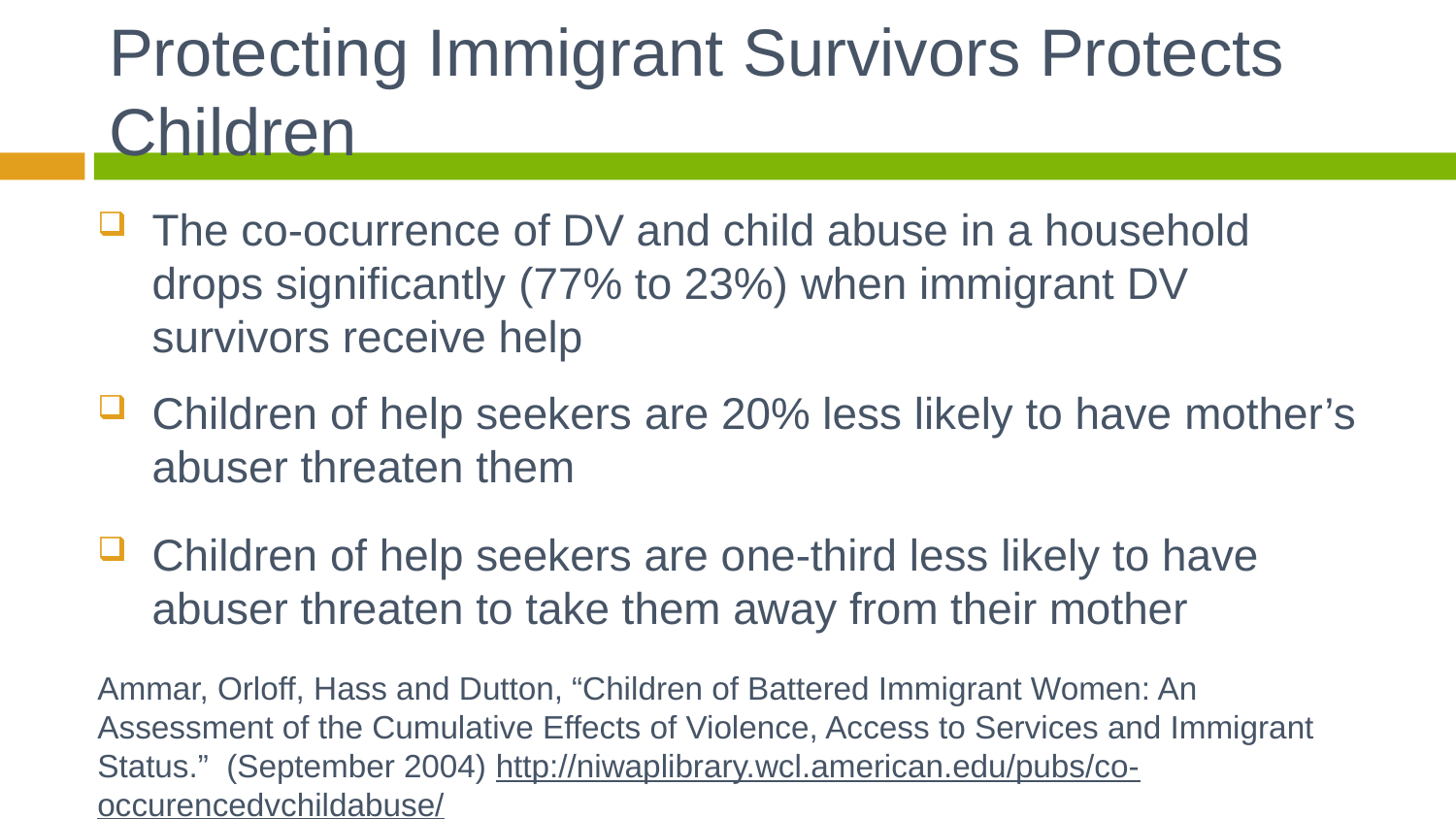

# Protecting Immigrant Survivors Protects Children
The co-ocurrence of DV and child abuse in a household drops significantly (77% to 23%) when immigrant DV survivors receive help

Children of help seekers are 20% less likely to have mother’s abuser threaten them

Children of help seekers are one-third less likely to have abuser threaten to take them away from their mother

Ammar, Orloff, Hass and Dutton, “Children of Battered Immigrant Women: An Assessment of the Cumulative Effects of Violence, Access to Services and Immigrant Status.”  (September 2004) http://niwaplibrary.wcl.american.edu/pubs/co-occurencedvchildabuse/

54